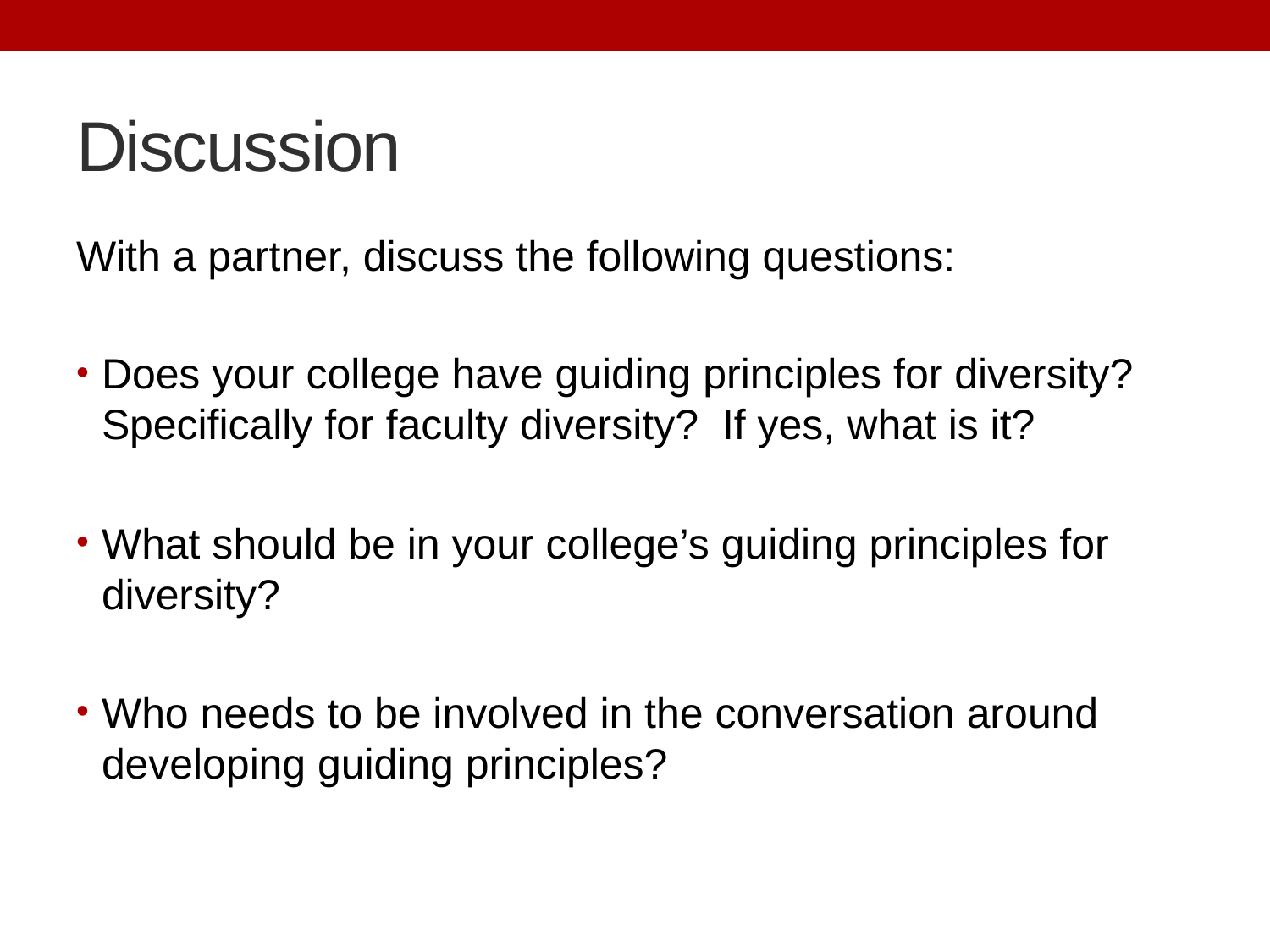

# Discussion
With a partner, discuss the following questions:

Does your college have guiding principles for diversity? Specifically for faculty diversity?  If yes, what is it?

What should be in your college’s guiding principles for diversity?

Who needs to be involved in the conversation around developing guiding principles?